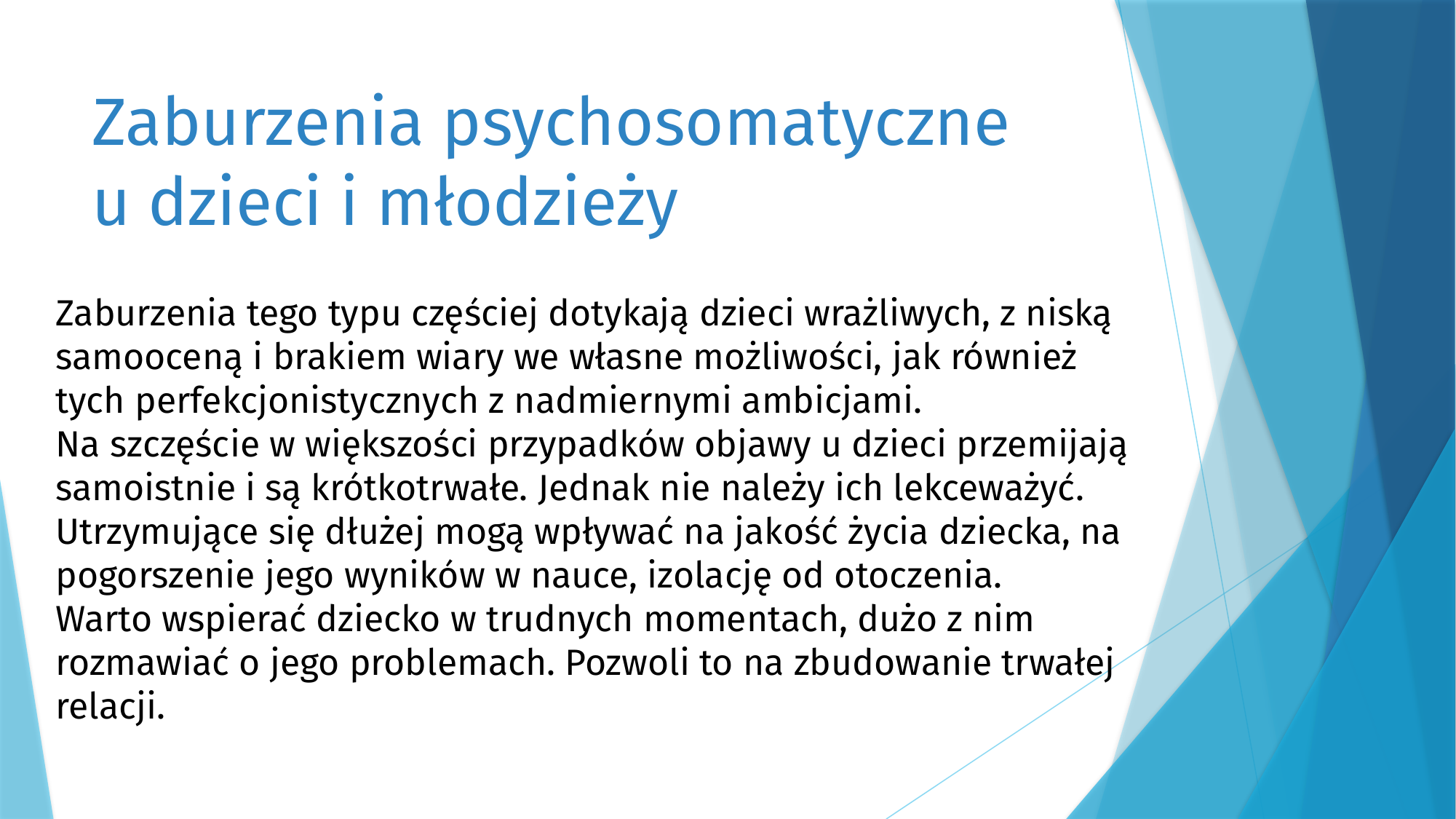

# Zaburzenia psychosomatyczne    u dzieci i młodzieży
Zaburzenia tego typu częściej dotykają dzieci wrażliwych, z niską samooceną i brakiem wiary we własne możliwości, jak również tych perfekcjonistycznych z nadmiernymi ambicjami.
Na szczęście w większości przypadków objawy u dzieci przemijają samoistnie i są krótkotrwałe. Jednak nie należy ich lekceważyć.
Utrzymujące się dłużej mogą wpływać na jakość życia dziecka, na pogorszenie jego wyników w nauce, izolację od otoczenia.
Warto wspierać dziecko w trudnych momentach, dużo z nim rozmawiać o jego problemach. Pozwoli to na zbudowanie trwałej relacji.